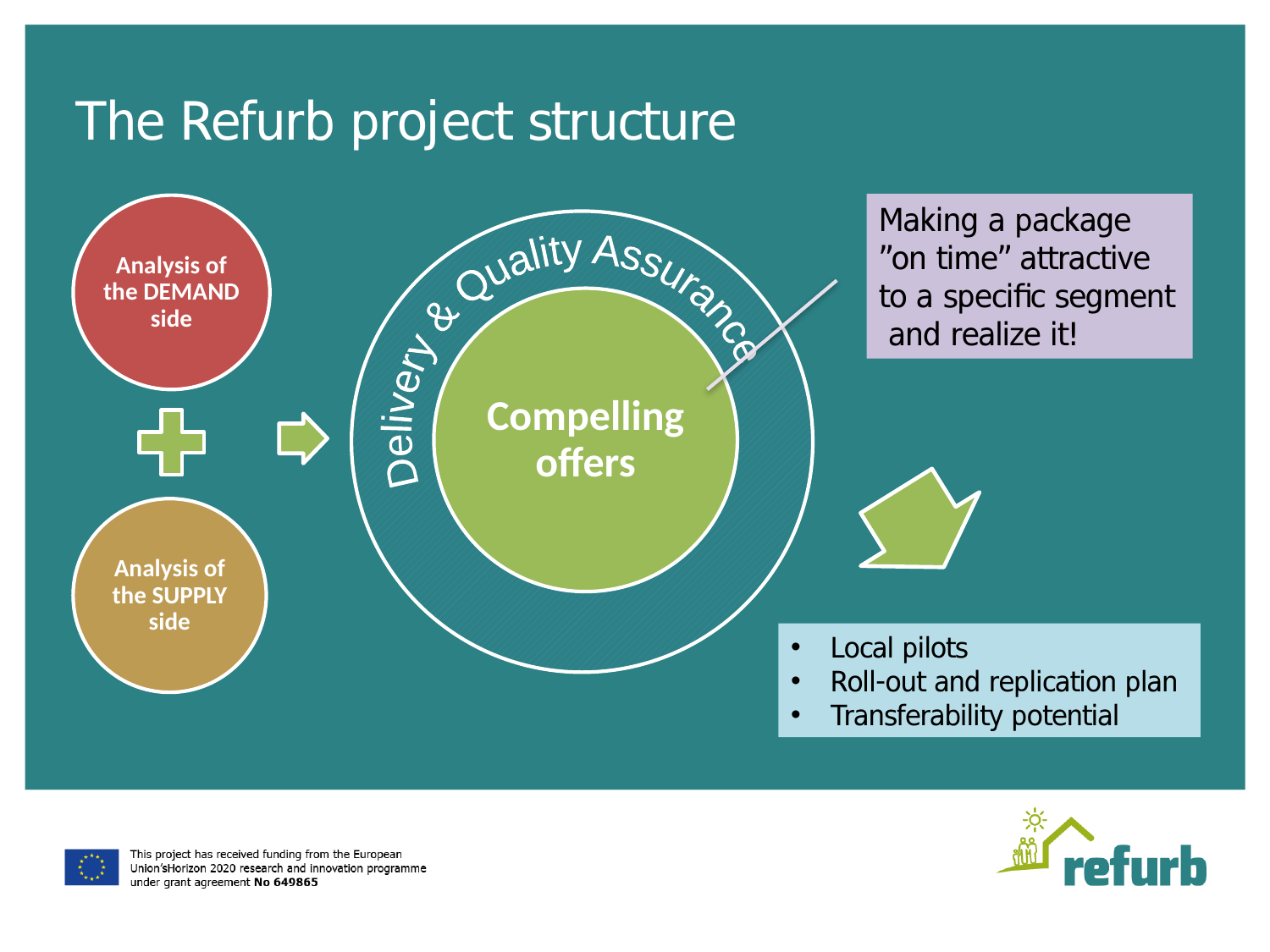

The Refurb project structure
Making a package
”on time” attractive to a specific segment  and realize it!
Analysis of the DEMAND side

Delivery & Quality Assurance
Compelling offers

Analysis of the SUPPLY side

Local pilots
Roll-out and replication plan
Transferability potential